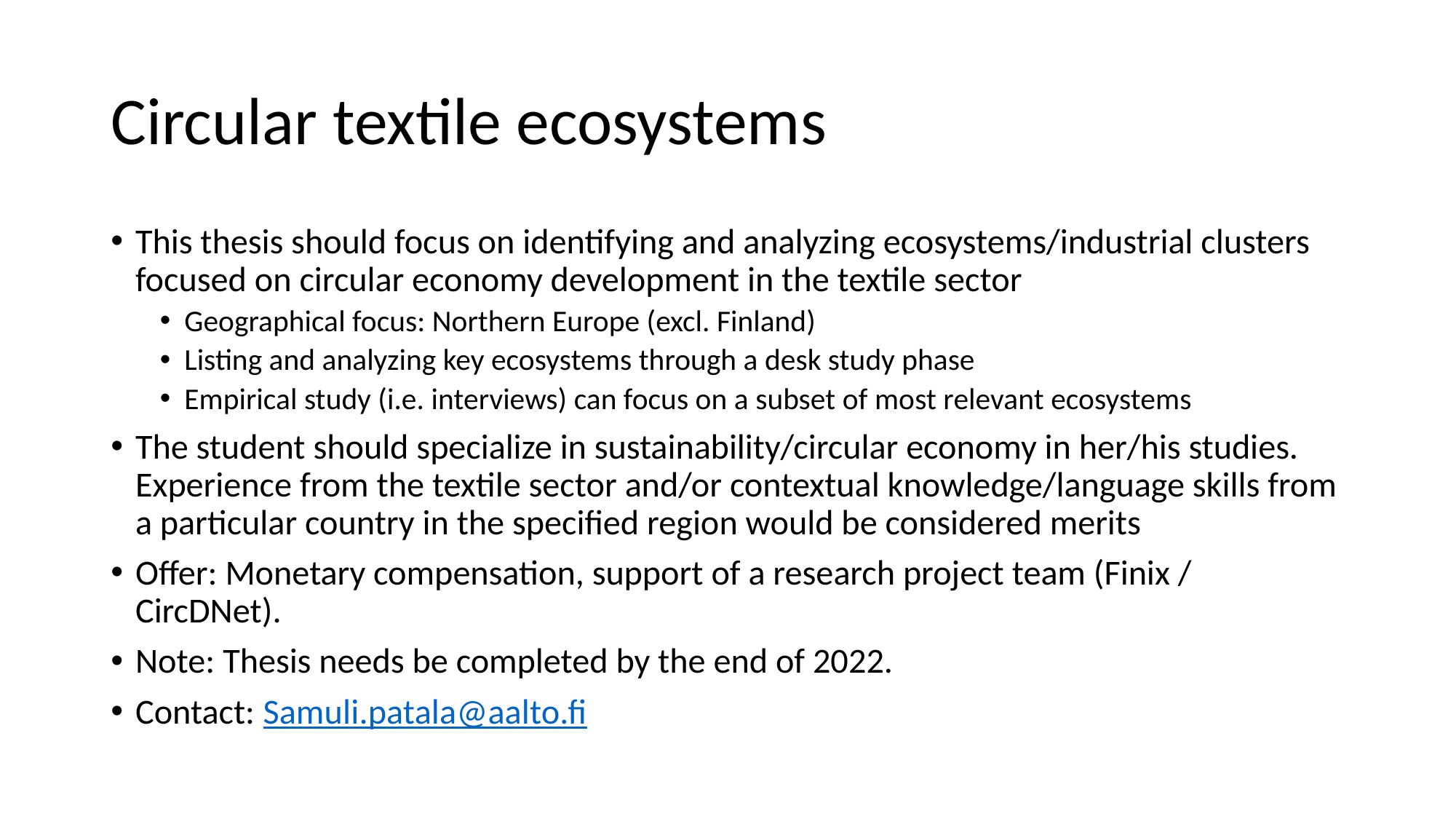

# Circular textile ecosystems
This thesis should focus on identifying and analyzing ecosystems/industrial clusters focused on circular economy development in the textile sector
Geographical focus: Northern Europe (excl. Finland)
Listing and analyzing key ecosystems through a desk study phase
Empirical study (i.e. interviews) can focus on a subset of most relevant ecosystems
The student should specialize in sustainability/circular economy in her/his studies. Experience from the textile sector and/or contextual knowledge/language skills from a particular country in the specified region would be considered merits
Offer: Monetary compensation, support of a research project team (Finix / CircDNet).
Note: Thesis needs be completed by the end of 2022.
Contact: Samuli.patala@aalto.fi